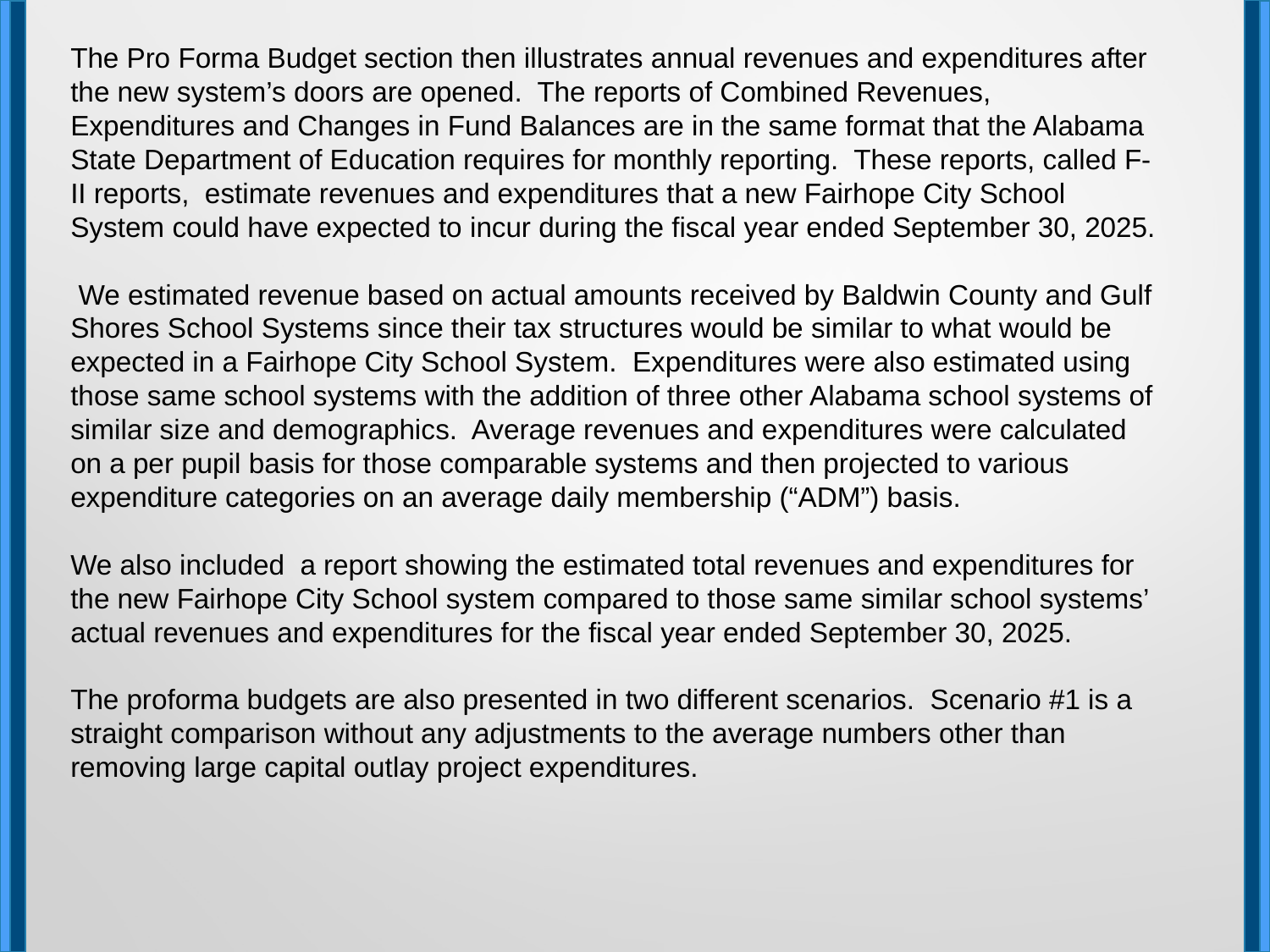

The Pro Forma Budget section then illustrates annual revenues and expenditures after the new system’s doors are opened.  The reports of Combined Revenues, Expenditures and Changes in Fund Balances are in the same format that the Alabama State Department of Education requires for monthly reporting.  These reports, called F-II reports,  estimate revenues and expenditures that a new Fairhope City School System could have expected to incur during the fiscal year ended September 30, 2025.

 We estimated revenue based on actual amounts received by Baldwin County and Gulf Shores School Systems since their tax structures would be similar to what would be expected in a Fairhope City School System.  Expenditures were also estimated using  those same school systems with the addition of three other Alabama school systems of similar size and demographics.  Average revenues and expenditures were calculated on a per pupil basis for those comparable systems and then projected to various expenditure categories on an average daily membership (“ADM”) basis.

We also included  a report showing the estimated total revenues and expenditures for the new Fairhope City School system compared to those same similar school systems’ actual revenues and expenditures for the fiscal year ended September 30, 2025.

The proforma budgets are also presented in two different scenarios.  Scenario #1 is a straight comparison without any adjustments to the average numbers other than removing large capital outlay project expenditures.